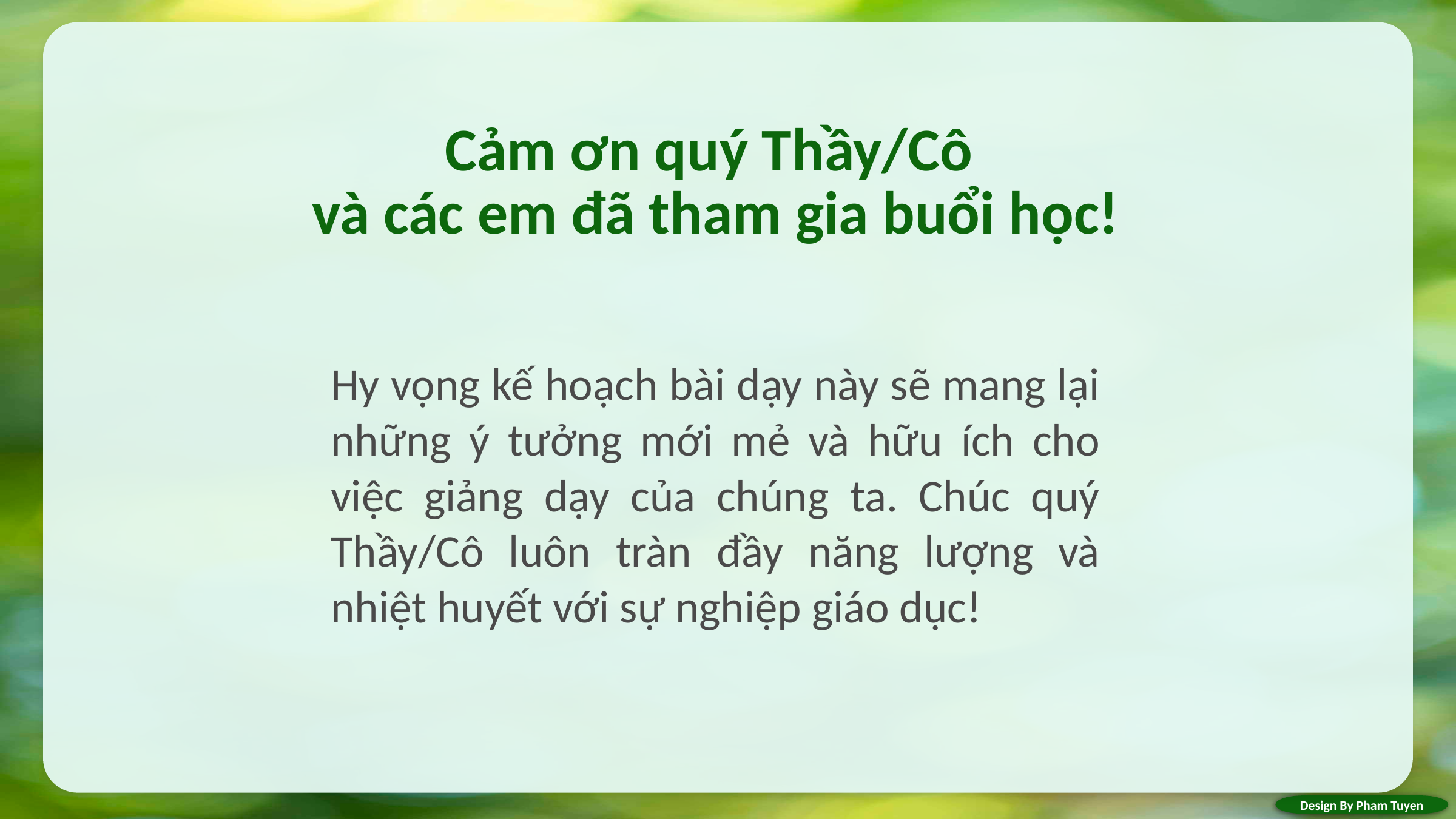

Cảm ơn quý Thầy/Cô
và các em đã tham gia buổi học!
Hy vọng kế hoạch bài dạy này sẽ mang lại những ý tưởng mới mẻ và hữu ích cho việc giảng dạy của chúng ta. Chúc quý Thầy/Cô luôn tràn đầy năng lượng và nhiệt huyết với sự nghiệp giáo dục!